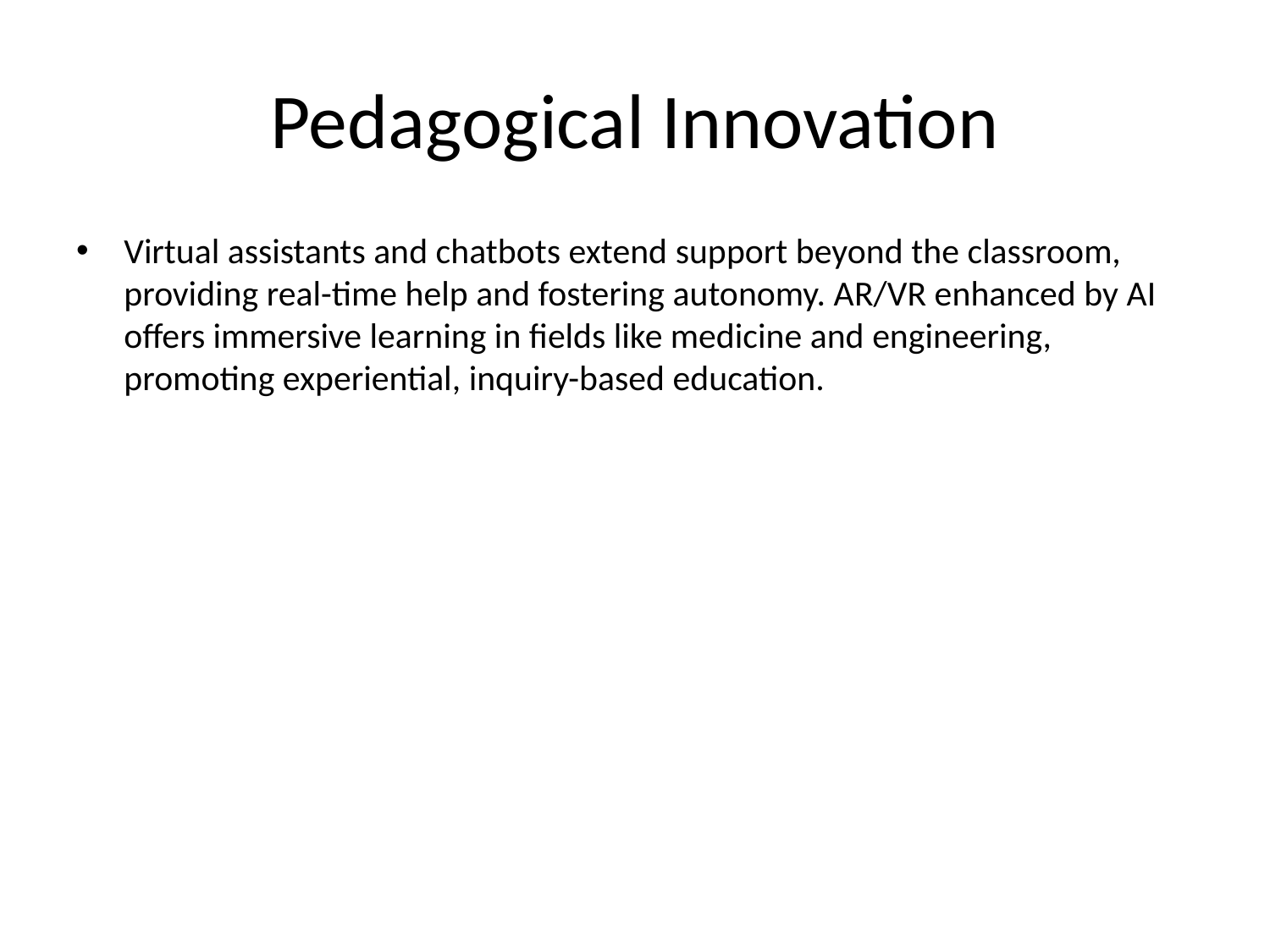

# Pedagogical Innovation
Virtual assistants and chatbots extend support beyond the classroom, providing real-time help and fostering autonomy. AR/VR enhanced by AI offers immersive learning in fields like medicine and engineering, promoting experiential, inquiry-based education.